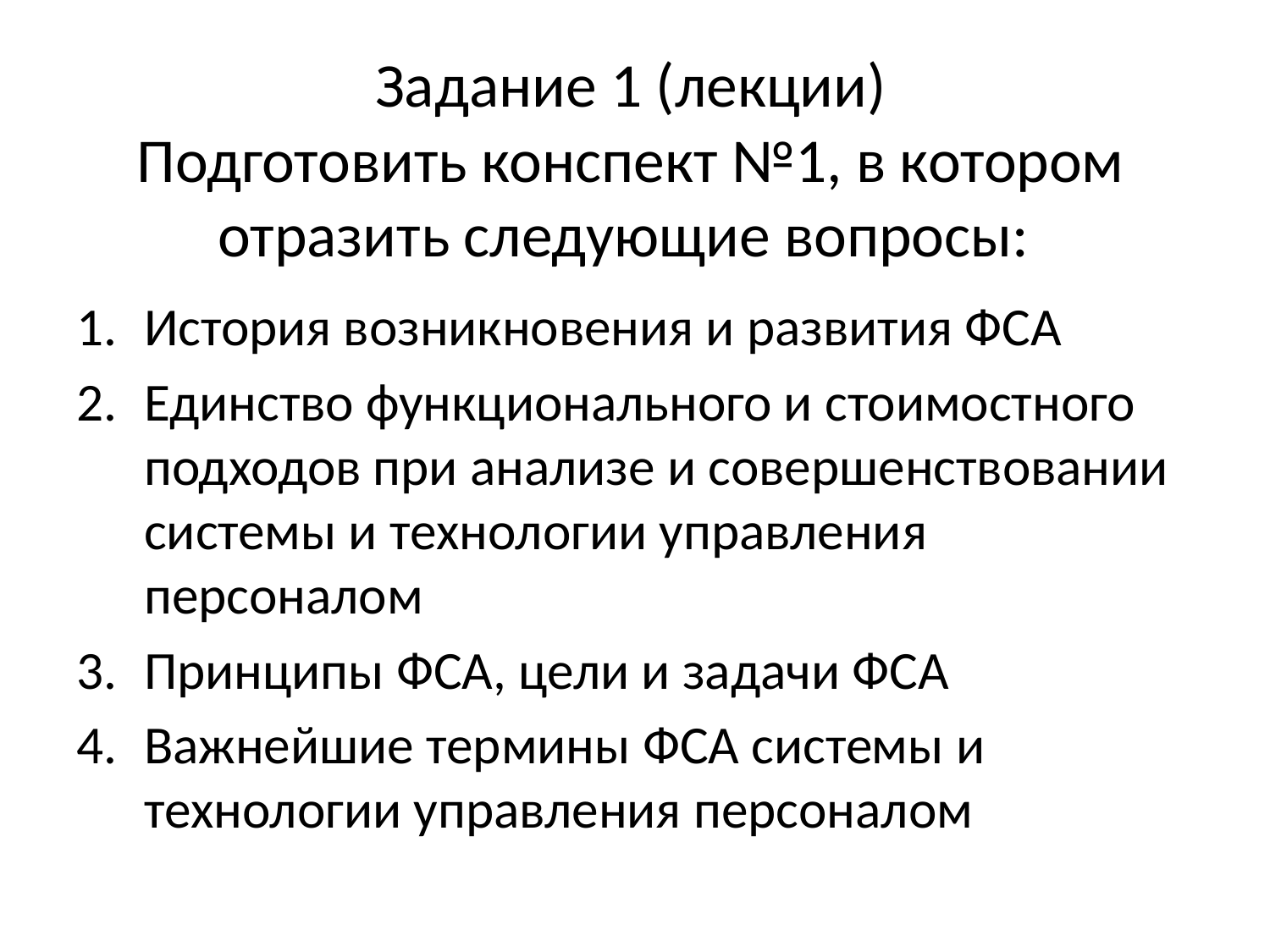

# Задание 1 (лекции) Подготовить конспект №1, в котором отразить следующие вопросы:
История возникновения и развития ФСА
Единство функционального и стоимостного подходов при анализе и совершенствовании системы и технологии управления персоналом
Принципы ФСА, цели и задачи ФСА
Важнейшие термины ФСА системы и технологии управления персоналом